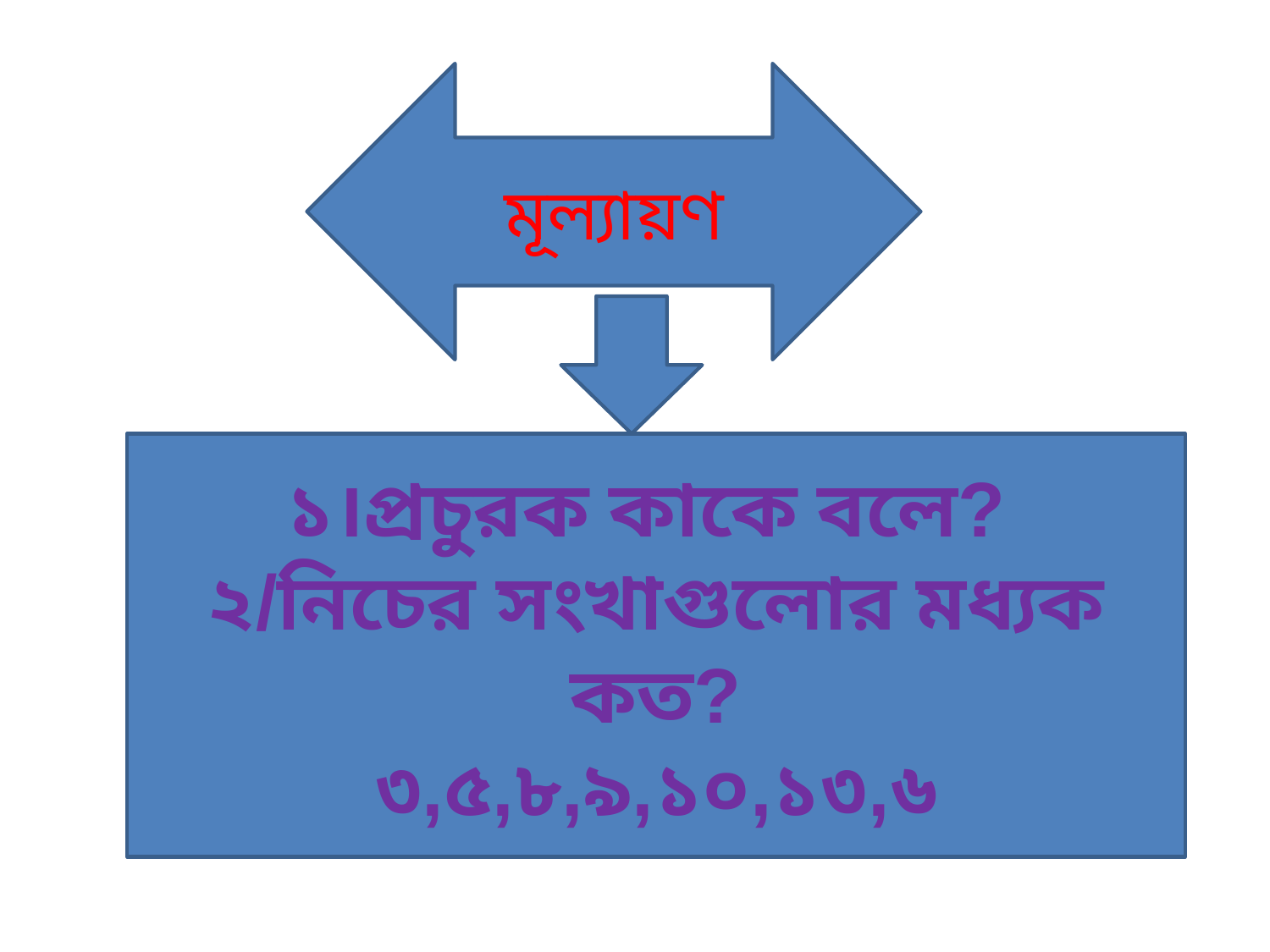

মূল্যায়ণ

১।প্রচুরক কাকে বলে?
২/নিচের সংখাগুলোর মধ্যক কত?
৩,৫,৮,৯,১০,১৩,৬